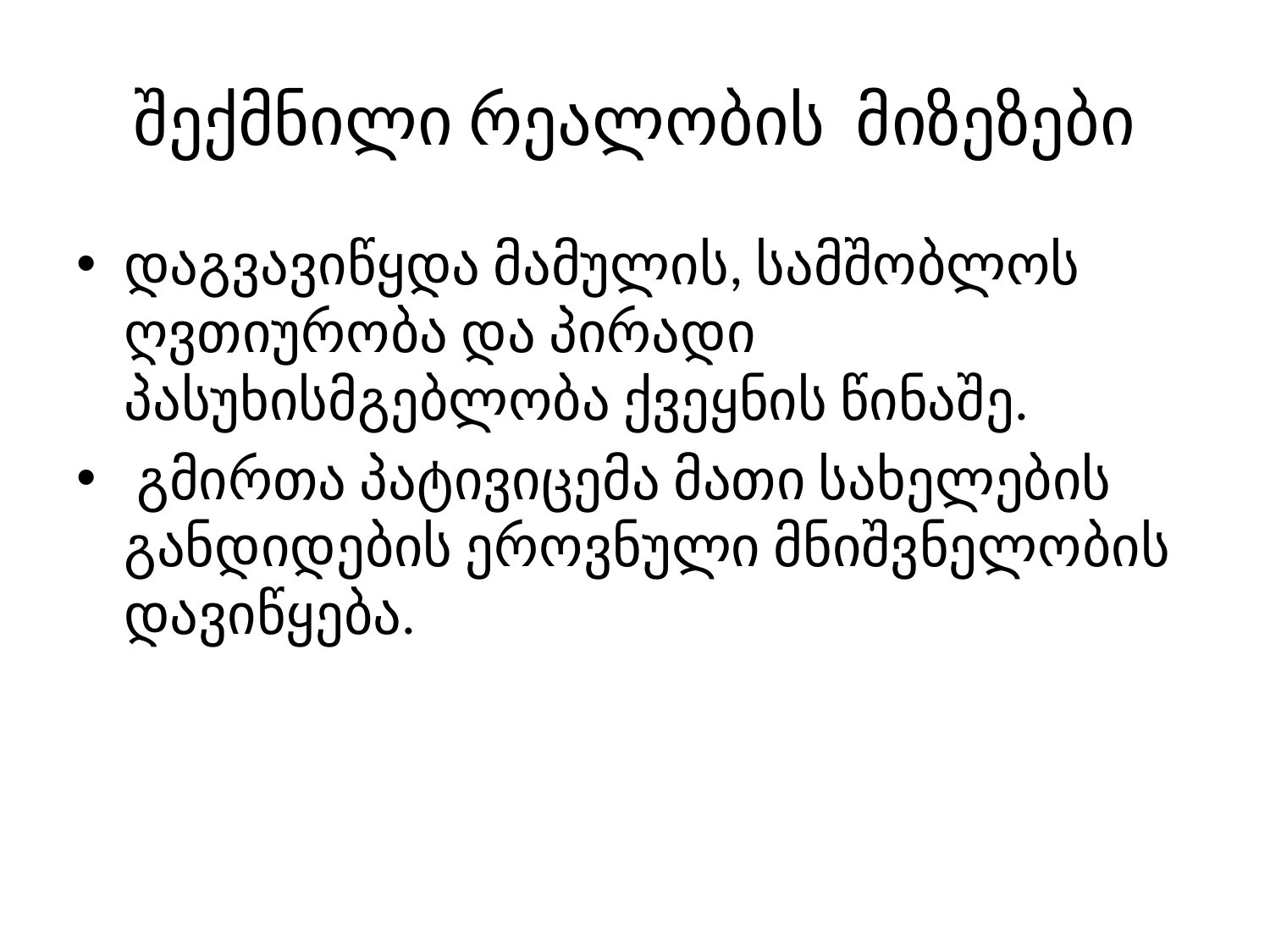

# შექმნილი რეალობის  მიზეზები
დაგვავიწყდა მამულის, სამშობლოს ღვთიურობა და პირადი პასუხისმგებლობა ქვეყნის წინაშე.
 გმირთა პატივიცემა მათი სახელების განდიდების ეროვნული მნიშვნელობის დავიწყება.